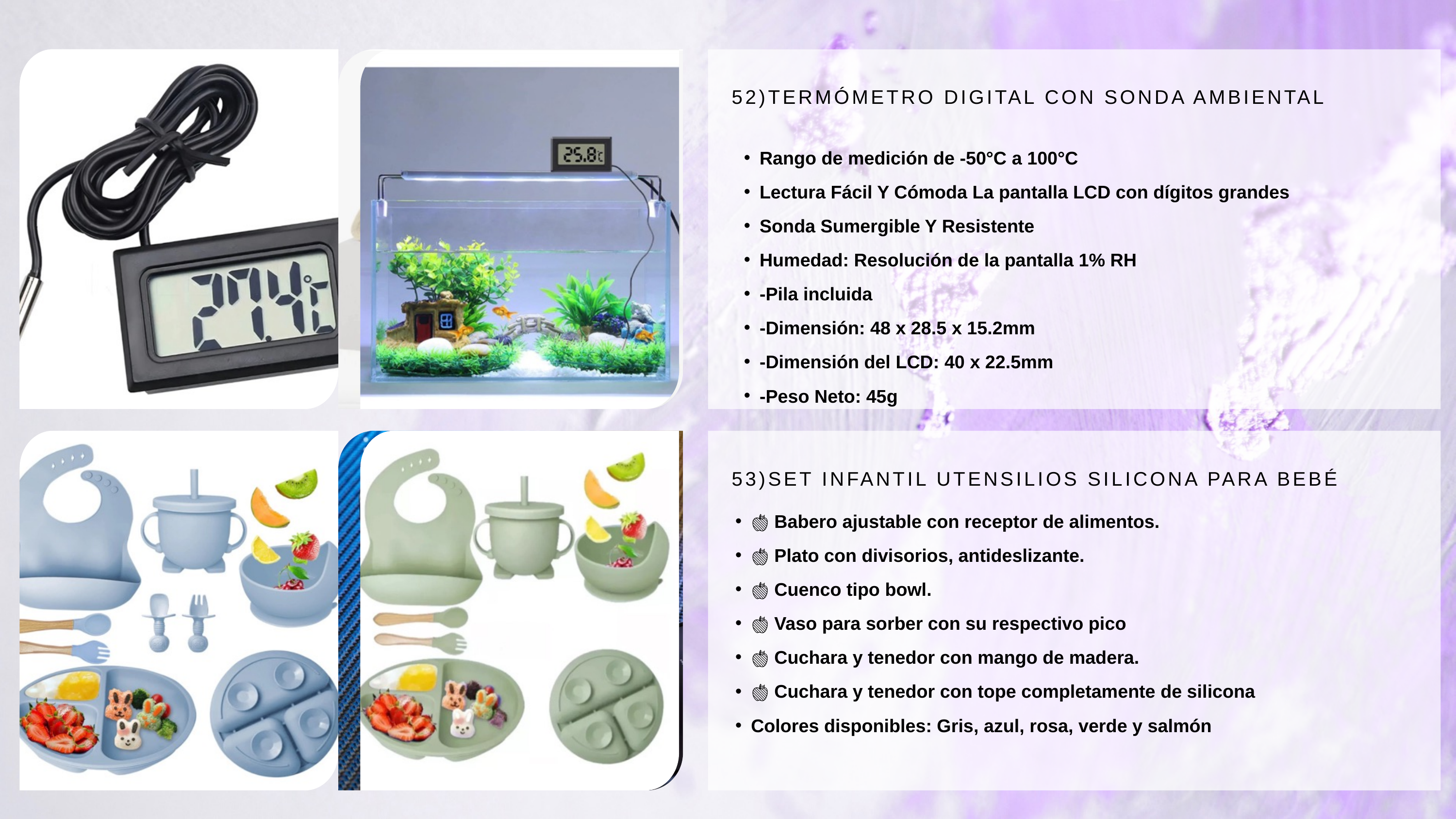

52)TERMÓMETRO DIGITAL CON SONDA AMBIENTAL

Rango de medición de -50°C a 100°C
Lectura Fácil Y Cómoda La pantalla LCD con dígitos grandes
Sonda Sumergible Y Resistente
Humedad: Resolución de la pantalla 1% RH
-Pila incluida
-Dimensión: 48 x 28.5 x 15.2mm
-Dimensión del LCD: 40 x 22.5mm
-Peso Neto: 45g

53)SET INFANTIL UTENSILIOS SILICONA PARA BEBÉ
🍏 Babero ajustable con receptor de alimentos.
🍏 Plato con divisorios, antideslizante.
🍏 Cuenco tipo bowl.
🍏 Vaso para sorber con su respectivo pico
🍏 Cuchara y tenedor con mango de madera.
🍏 Cuchara y tenedor con tope completamente de silicona
Colores disponibles: Gris, azul, rosa, verde y salmón